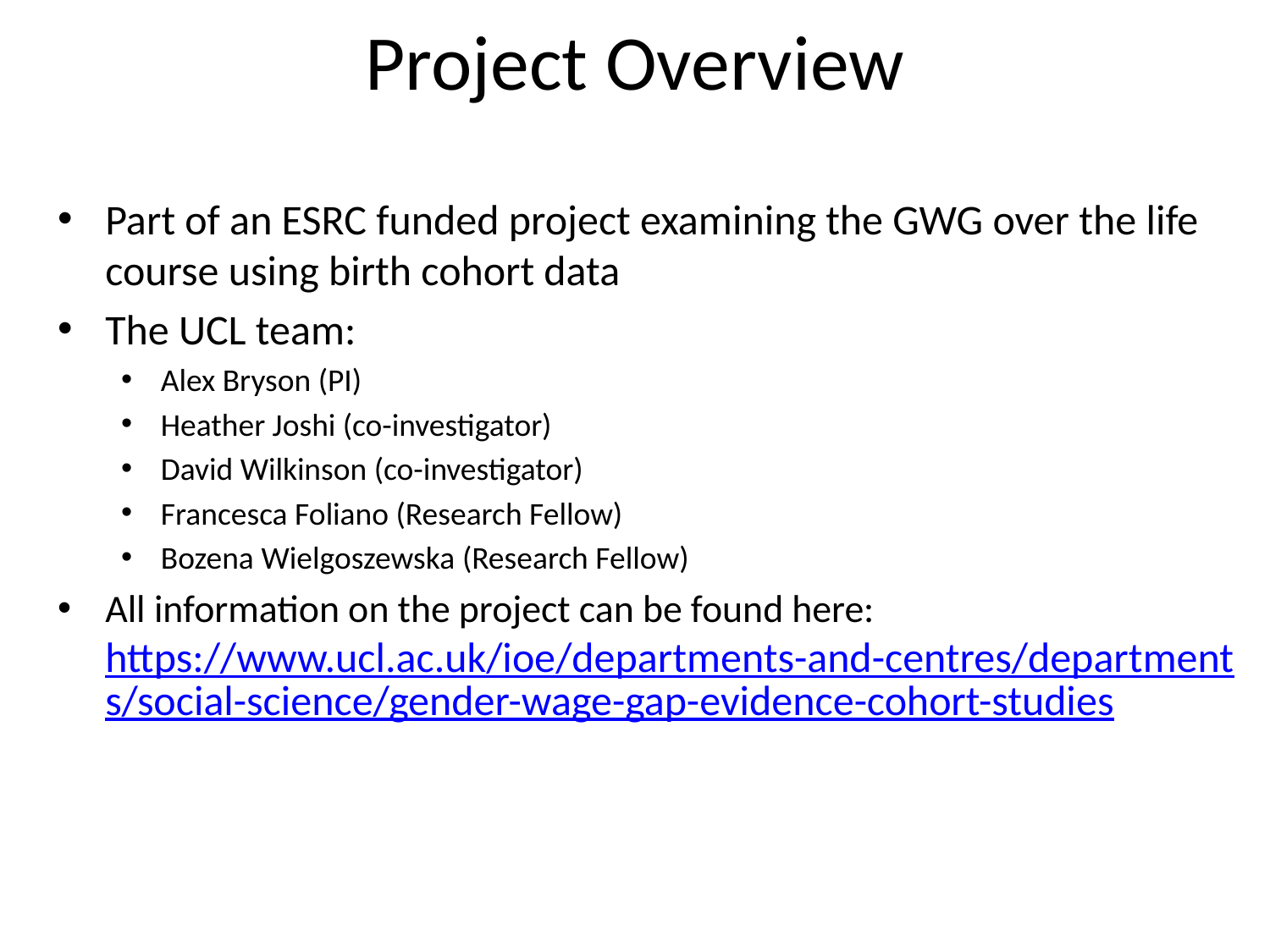

# Project Overview
Part of an ESRC funded project examining the GWG over the life course using birth cohort data
The UCL team:
Alex Bryson (PI)
Heather Joshi (co-investigator)
David Wilkinson (co-investigator)
Francesca Foliano (Research Fellow)
Bozena Wielgoszewska (Research Fellow)
All information on the project can be found here: https://www.ucl.ac.uk/ioe/departments-and-centres/departments/social-science/gender-wage-gap-evidence-cohort-studies